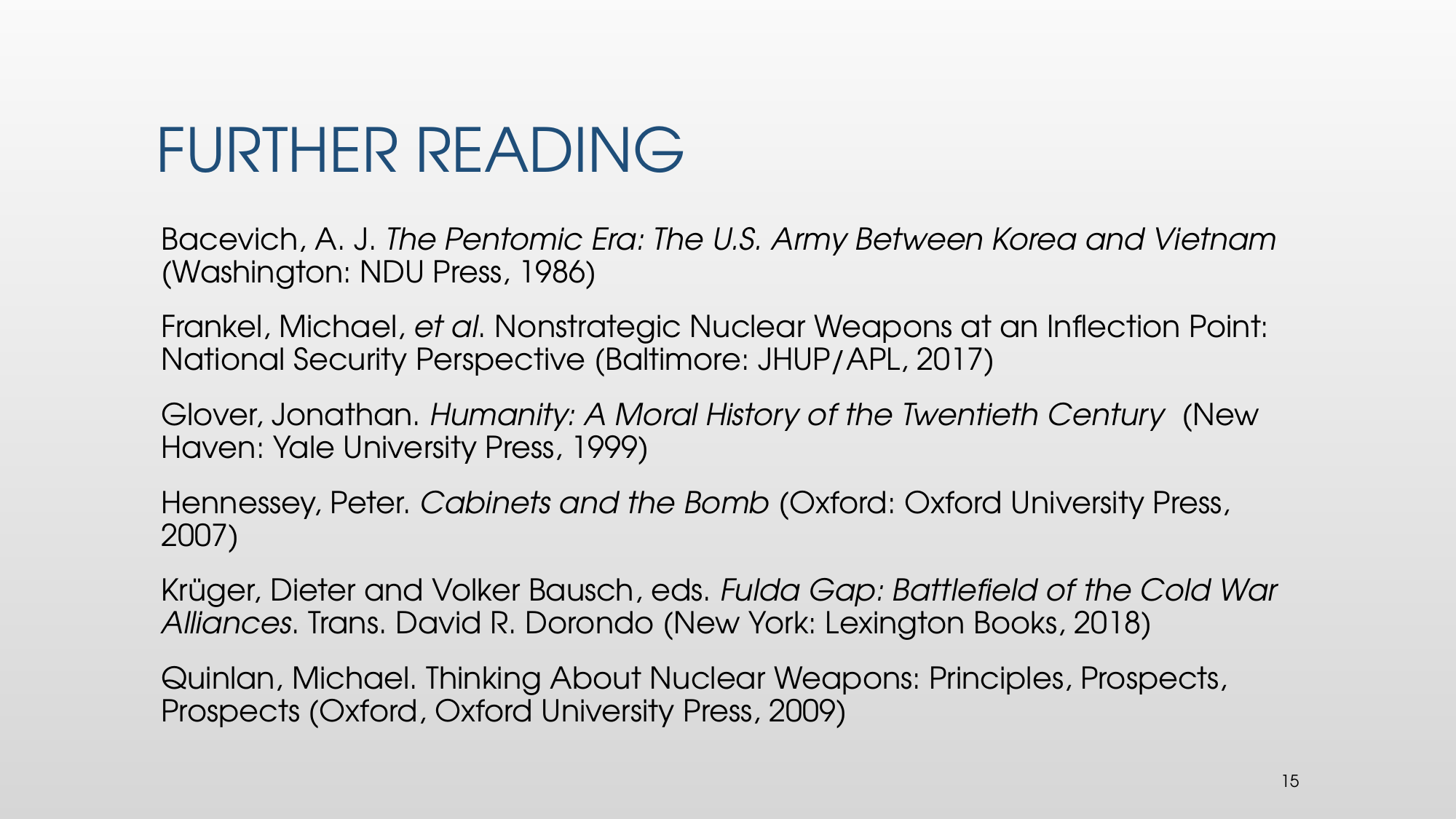

# Further reading
Bacevich, A. J. The Pentomic Era: The U.S. Army Between Korea and Vietnam (Washington: NDU Press, 1986)
Frankel, Michael, et al. Nonstrategic Nuclear Weapons at an Inflection Point: National Security Perspective (Baltimore: JHUP/APL, 2017)
Glover, Jonathan. Humanity: A Moral History of the Twentieth Century  (New Haven: Yale University Press, 1999)
Hennessey, Peter. Cabinets and the Bomb (Oxford: Oxford University Press, 2007)
Krüger, Dieter and Volker Bausch, eds. Fulda Gap: Battlefield of the Cold War Alliances. Trans. David R. Dorondo (New York: Lexington Books, 2018)
Quinlan, Michael. Thinking About Nuclear Weapons: Principles, Prospects, Prospects (Oxford, Oxford University Press, 2009)
15